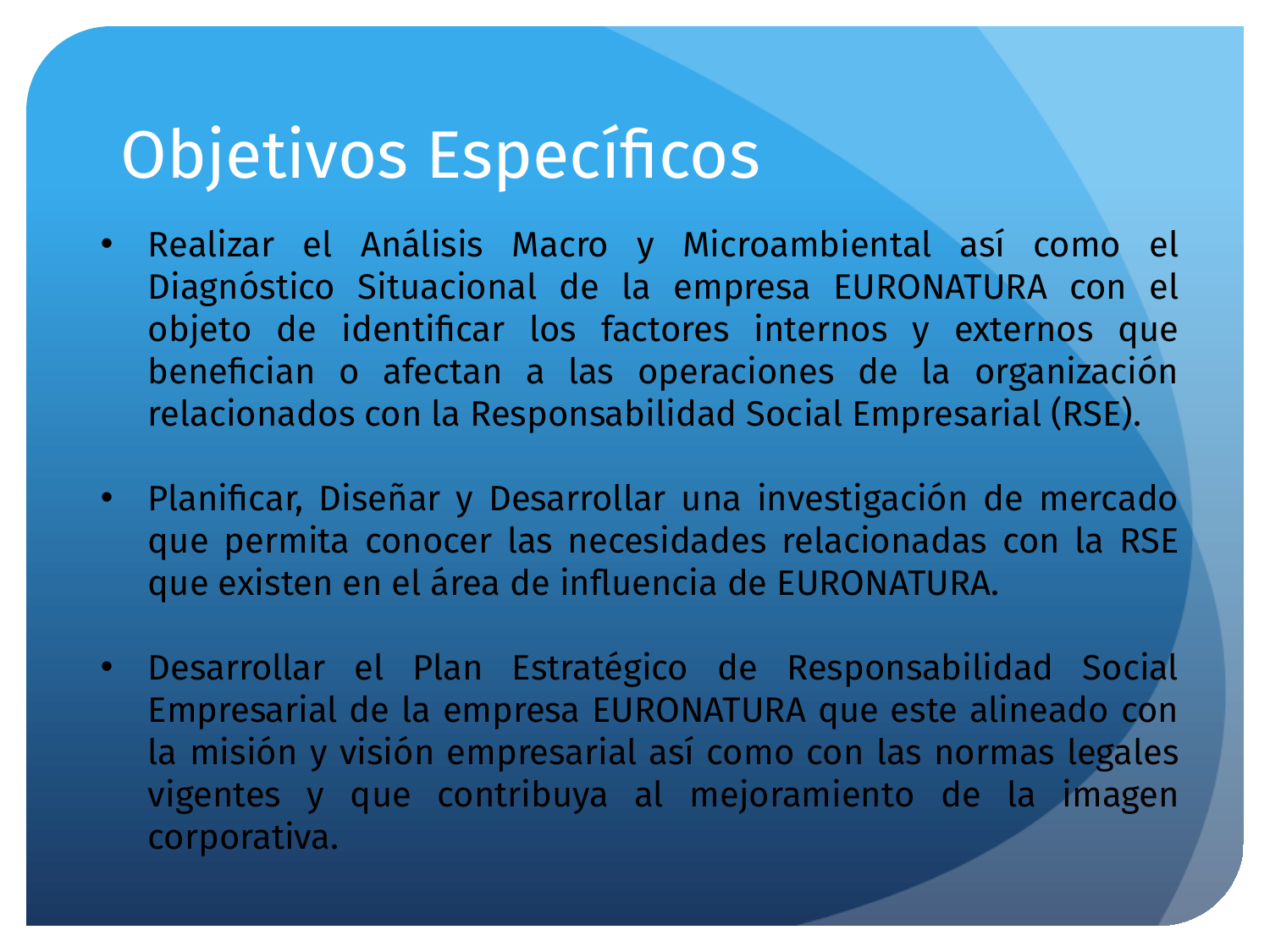

# Objetivos Específicos
Realizar el Análisis Macro y Microambiental así como el Diagnóstico Situacional de la empresa EURONATURA con el objeto de identificar los factores internos y externos que benefician o afectan a las operaciones de la organización relacionados con la Responsabilidad Social Empresarial (RSE).

Planificar, Diseñar y Desarrollar una investigación de mercado que permita conocer las necesidades relacionadas con la RSE que existen en el área de influencia de EURONATURA.

Desarrollar el Plan Estratégico de Responsabilidad Social Empresarial de la empresa EURONATURA que este alineado con la misión y visión empresarial así como con las normas legales vigentes y que contribuya al mejoramiento de la imagen corporativa.